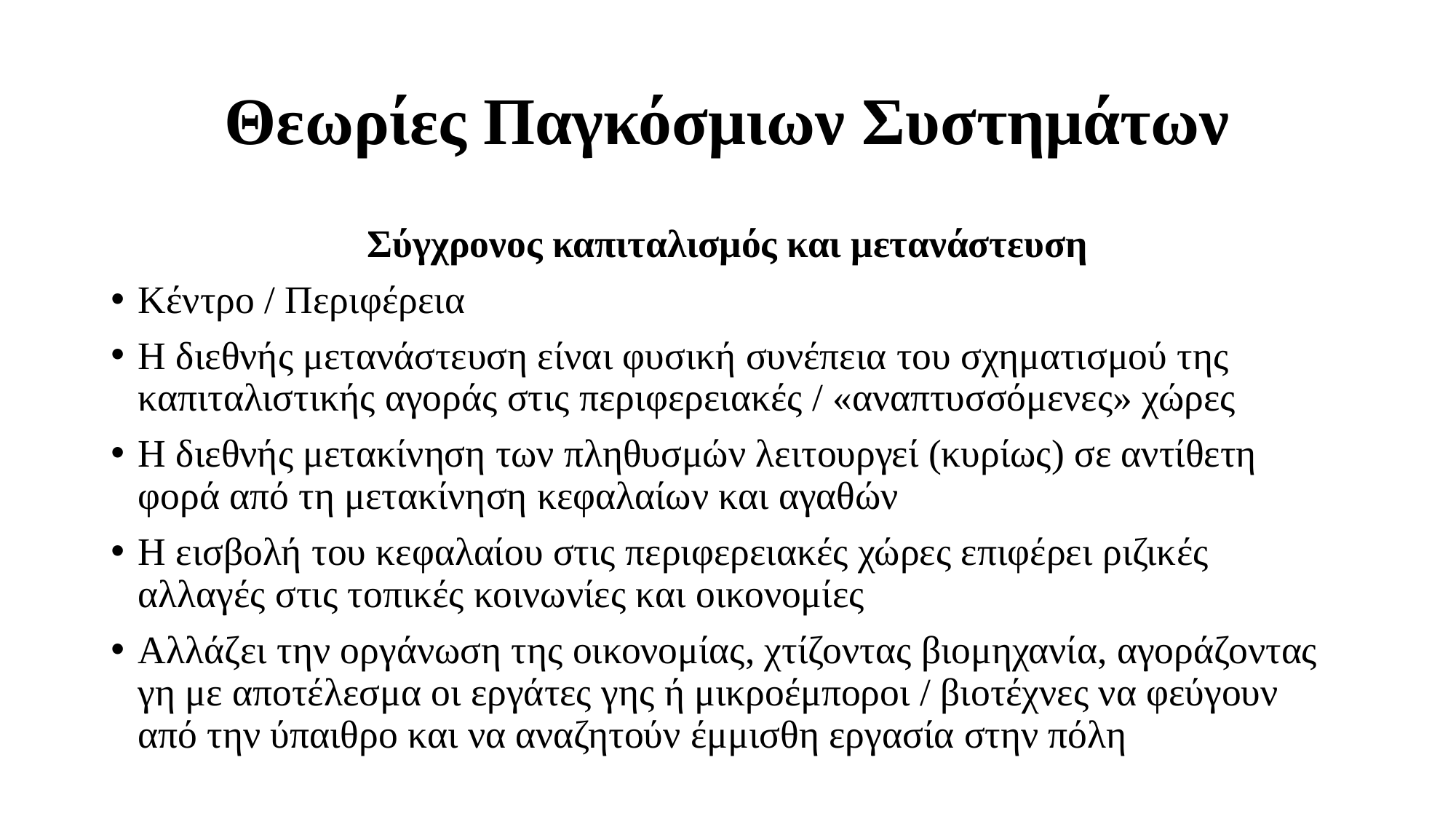

# Θεωρίες Παγκόσμιων Συστημάτων
Σύγχρονος καπιταλισμός και μετανάστευση
Κέντρο / Περιφέρεια
Η διεθνής μετανάστευση είναι φυσική συνέπεια του σχηματισμού της καπιταλιστικής αγοράς στις περιφερειακές / «αναπτυσσόμενες» χώρες
Η διεθνής μετακίνηση των πληθυσμών λειτουργεί (κυρίως) σε αντίθετη φορά από τη μετακίνηση κεφαλαίων και αγαθών
Η εισβολή του κεφαλαίου στις περιφερειακές χώρες επιφέρει ριζικές αλλαγές στις τοπικές κοινωνίες και οικονομίες
Αλλάζει την οργάνωση της οικονομίας, χτίζοντας βιομηχανία, αγοράζοντας γη με αποτέλεσμα οι εργάτες γης ή μικροέμποροι / βιοτέχνες να φεύγουν από την ύπαιθρο και να αναζητούν έμμισθη εργασία στην πόλη